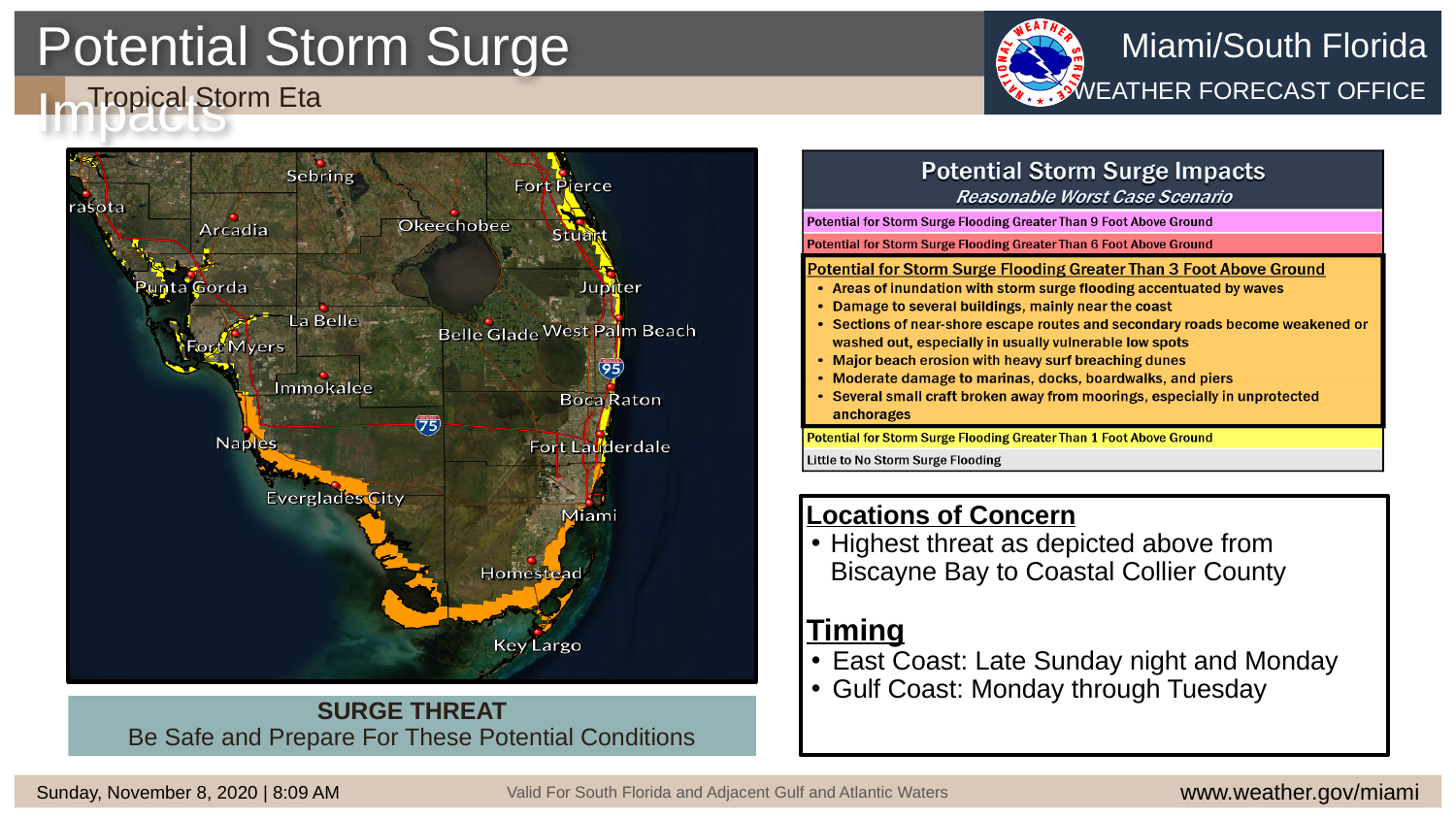

Potential Storm Surge Impacts
Tropical Storm Eta

Locations of Concern
Highest threat as depicted above from Biscayne Bay to Coastal Collier County

Timing
East Coast: Late Sunday night and Monday
Gulf Coast: Monday through Tuesday

SURGE THREAT
Be Safe and Prepare For These Potential Conditions